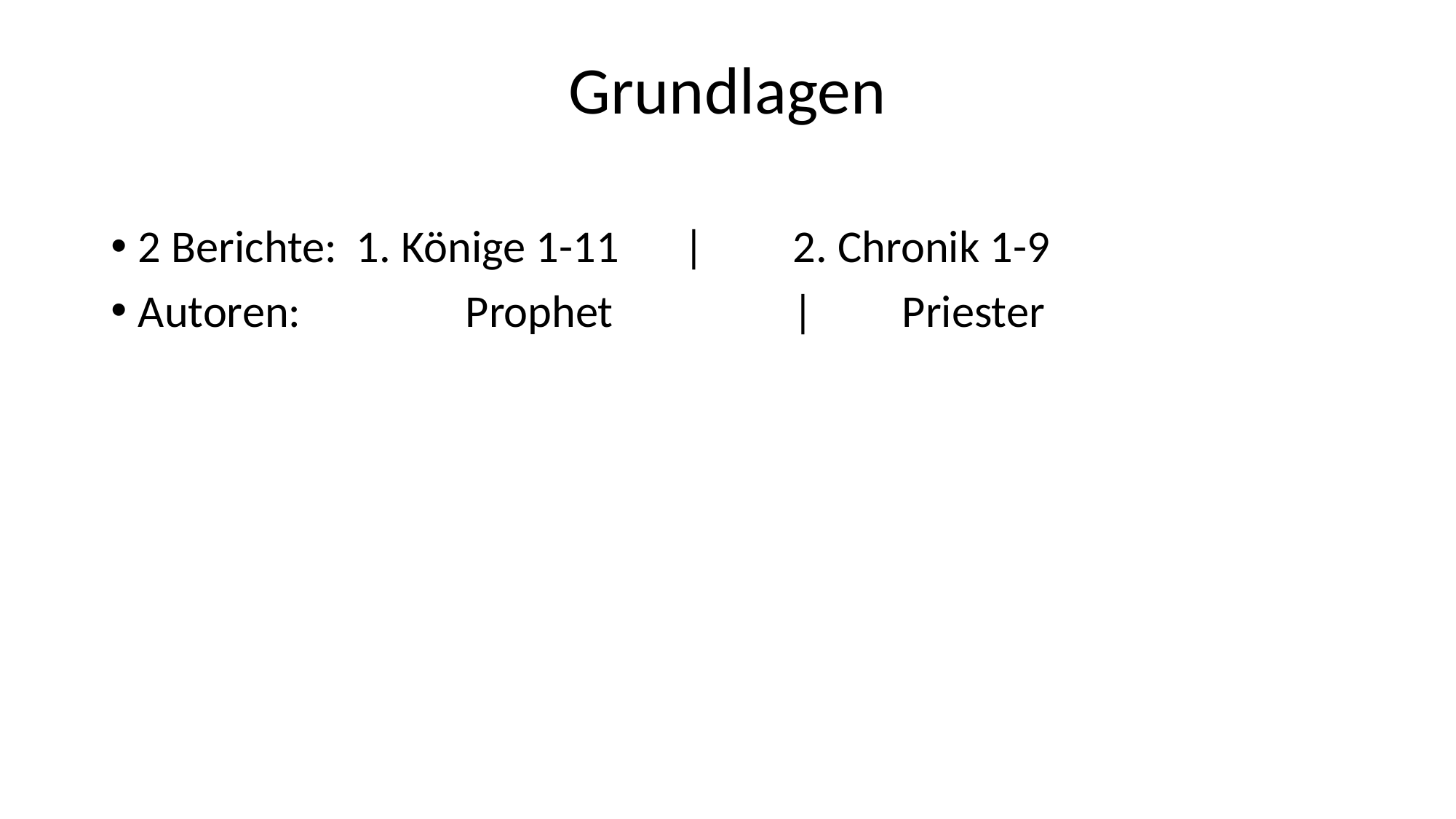

# Grundlagen
2 Berichte: 	1. Könige 1-11	| 	2. Chronik 1-9
Autoren:		Prophet	     	| 	Priester